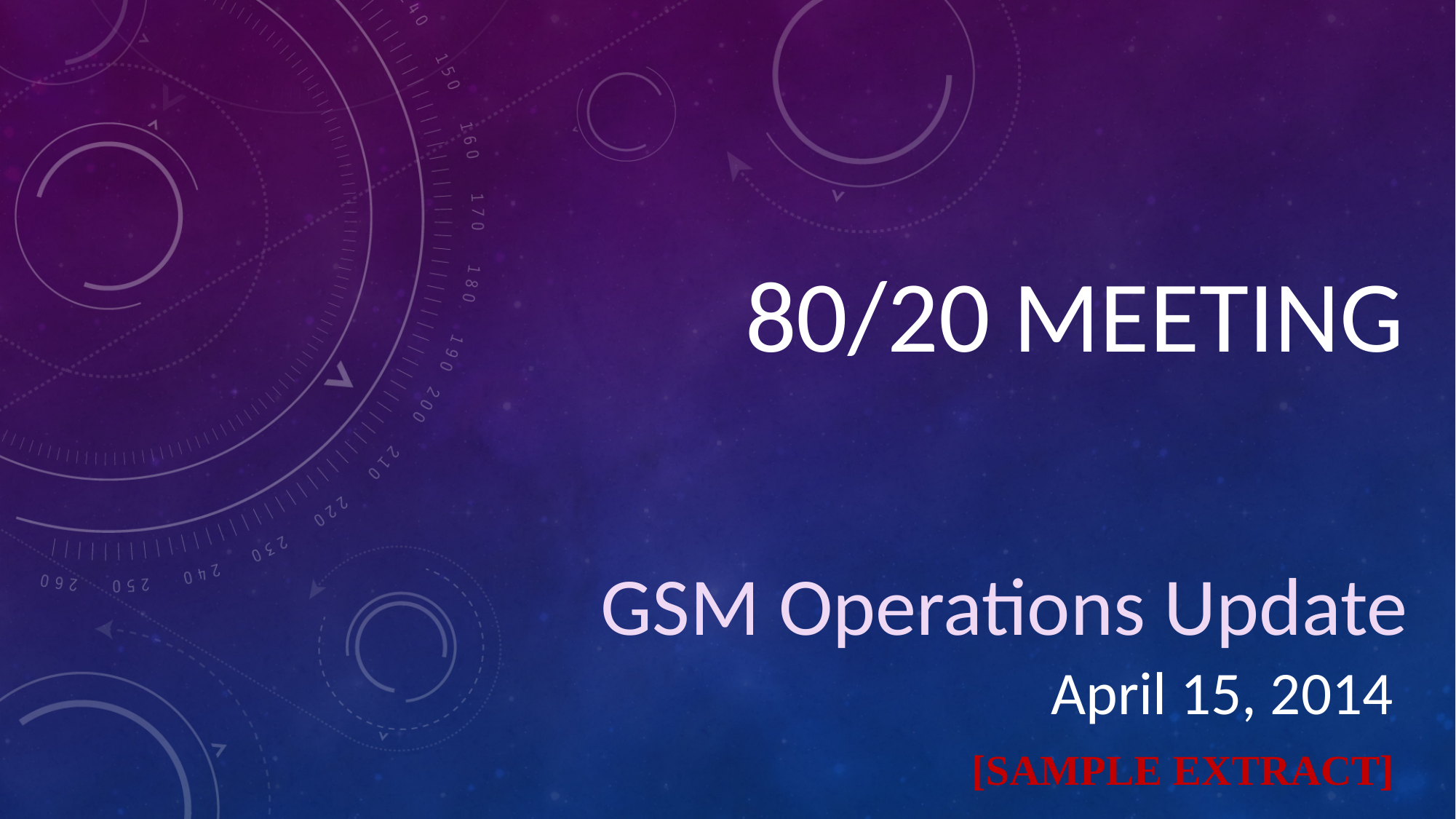

# 80/20 MEETING
GSM Operations Update
April 15, 2014
[SAMPLE EXTRACT]